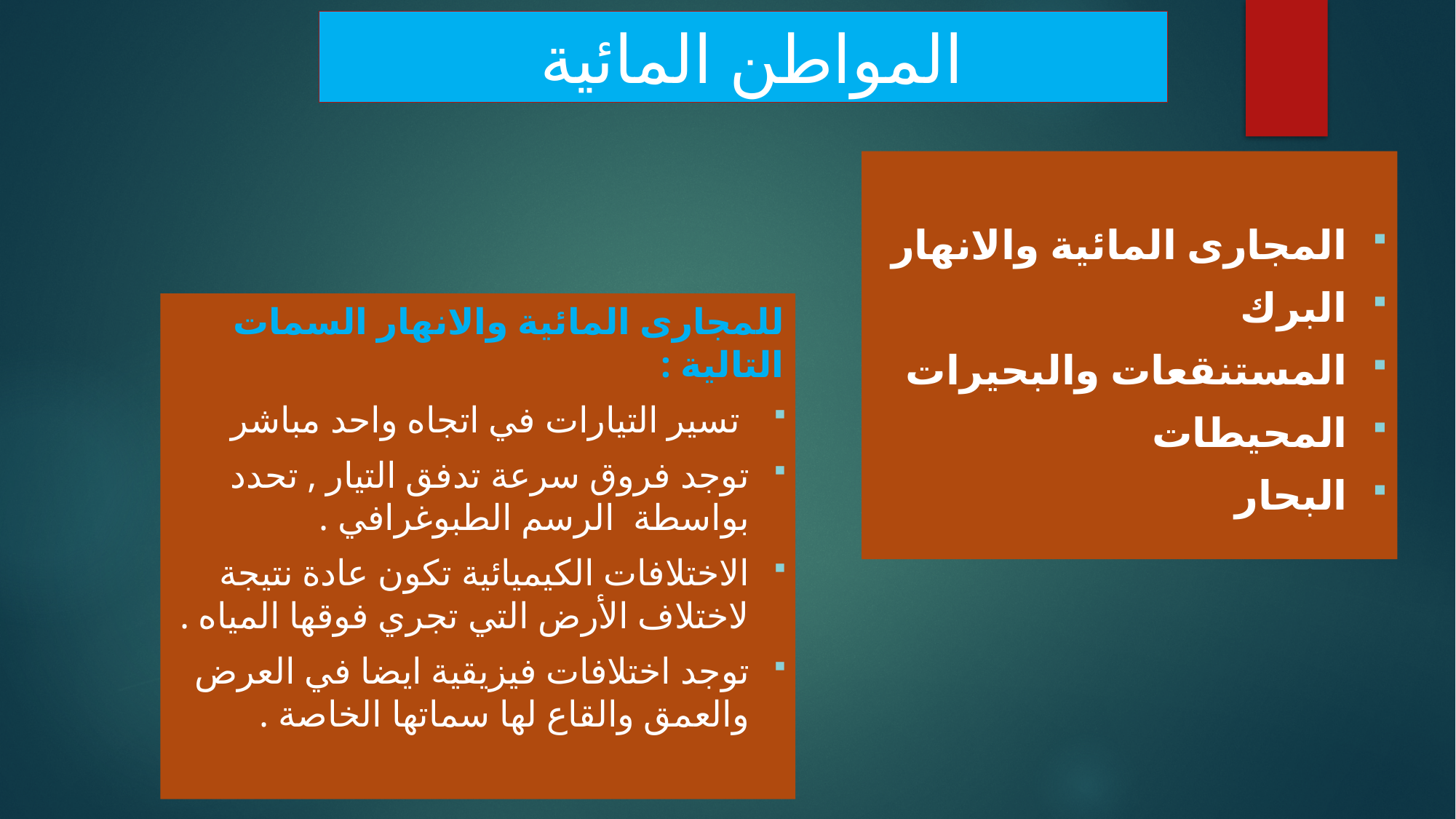

المواطن المائية

المجارى المائية والانهار
البرك
المستنقعات والبحيرات
المحيطات
البحار
للمجارى المائية والانهار السمات التالية :
 تسير التيارات في اتجاه واحد مباشر
توجد فروق سرعة تدفق التيار , تحدد بواسطة  الرسم الطبوغرافي .
الاختلافات الكيميائية تكون عادة نتيجة لاختلاف الأرض التي تجري فوقها المياه .
توجد اختلافات فيزيقية ايضا في العرض والعمق والقاع لها سماتها الخاصة .